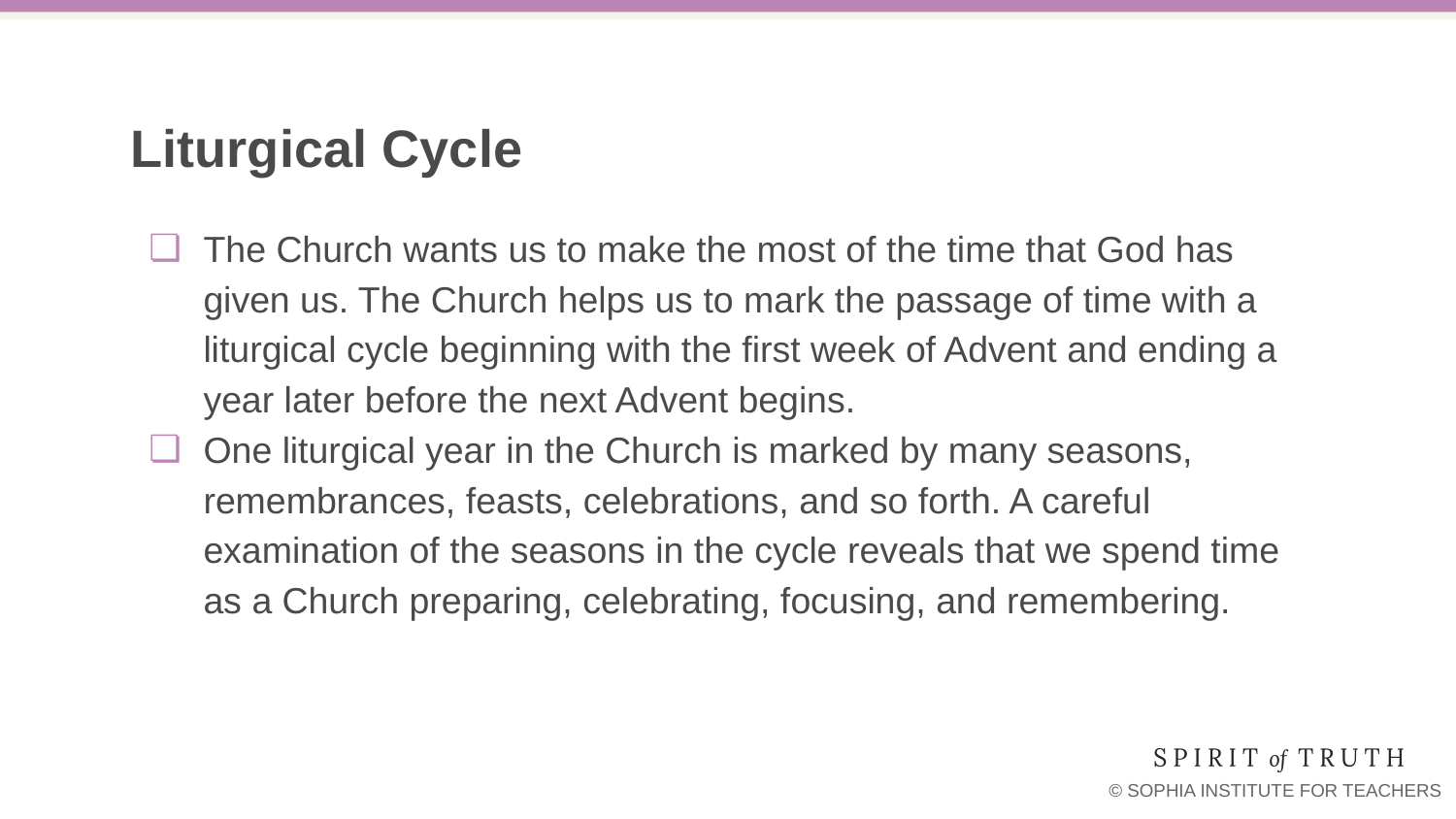

# Liturgical Cycle
The Church wants us to make the most of the time that God has given us. The Church helps us to mark the passage of time with a liturgical cycle beginning with the first week of Advent and ending a year later before the next Advent begins.
One liturgical year in the Church is marked by many seasons, remembrances, feasts, celebrations, and so forth. A careful examination of the seasons in the cycle reveals that we spend time as a Church preparing, celebrating, focusing, and remembering.